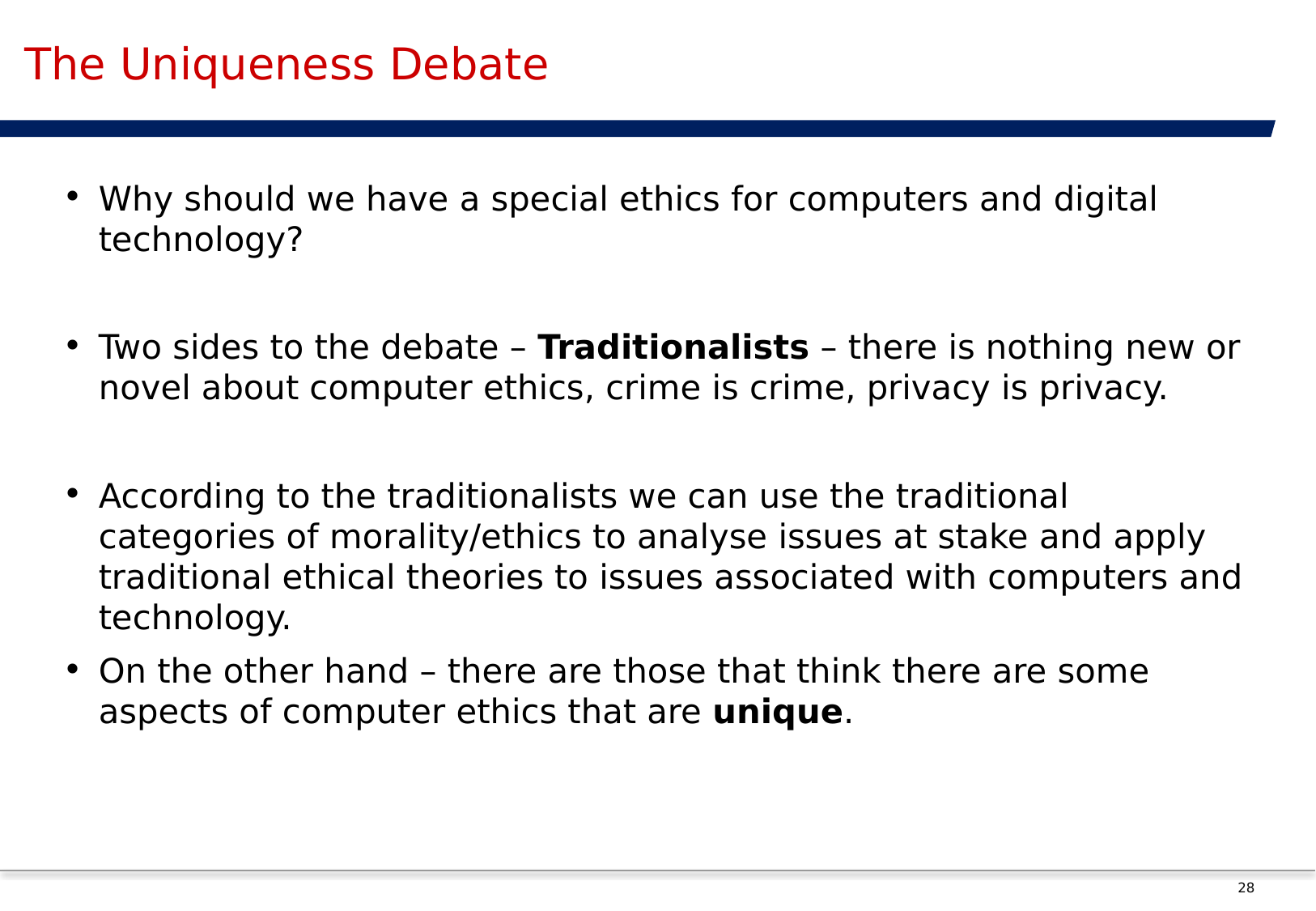

# The Uniqueness Debate
Why should we have a special ethics for computers and digital technology?

Two sides to the debate – Traditionalists – there is nothing new or novel about computer ethics, crime is crime, privacy is privacy.

According to the traditionalists we can use the traditional categories of morality/ethics to analyse issues at stake and apply traditional ethical theories to issues associated with computers and technology.
On the other hand – there are those that think there are some aspects of computer ethics that are unique.